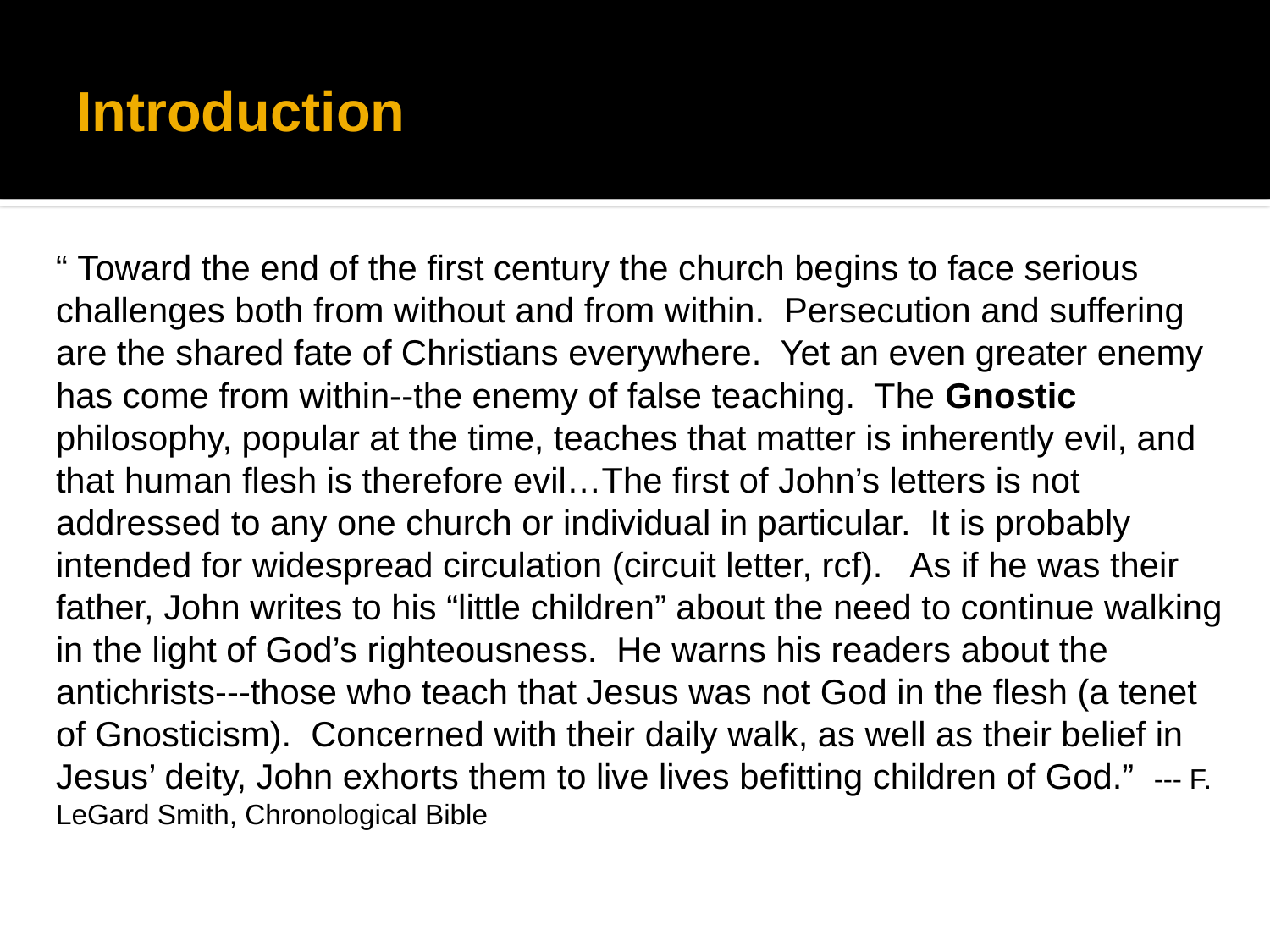

# Introduction
“ Toward the end of the first century the church begins to face serious challenges both from without and from within.  Persecution and suffering are the shared fate of Christians everywhere.  Yet an even greater enemy has come from within--the enemy of false teaching.  The Gnostic philosophy, popular at the time, teaches that matter is inherently evil, and that human flesh is therefore evil…The first of John’s letters is not addressed to any one church or individual in particular.  It is probably intended for widespread circulation (circuit letter, rcf).   As if he was their father, John writes to his “little children” about the need to continue walking in the light of God’s righteousness.  He warns his readers about the antichrists---those who teach that Jesus was not God in the flesh (a tenet of Gnosticism).  Concerned with their daily walk, as well as their belief in Jesus’ deity, John exhorts them to live lives befitting children of God.”  --- F. LeGard Smith, Chronological Bible